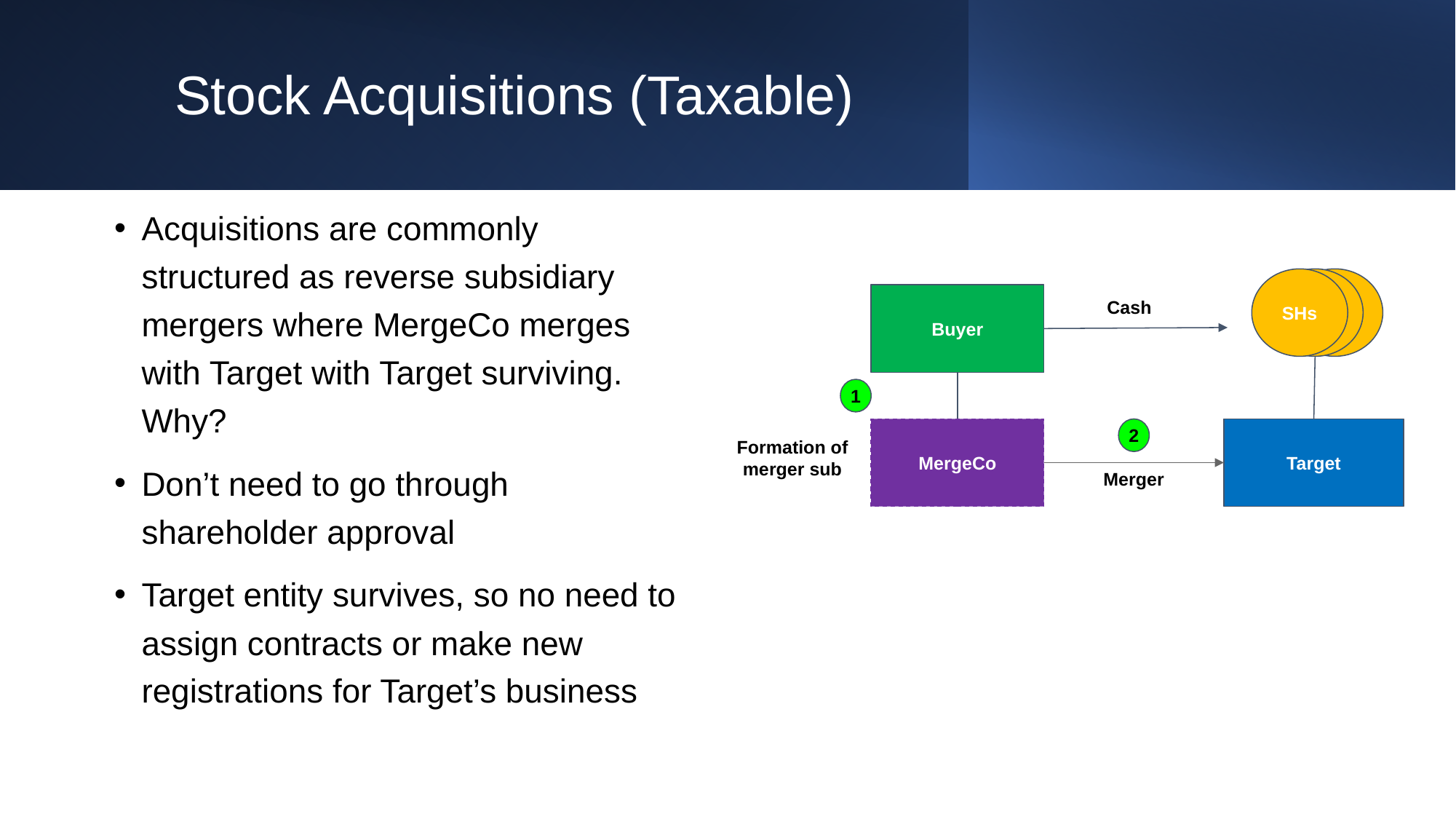

# Stock Acquisitions (Taxable)
Acquisitions are commonly structured as reverse subsidiary mergers where MergeCo merges with Target with Target surviving. Why?
Don’t need to go through shareholder approval
Target entity survives, so no need to assign contracts or make new registrations for Target’s business
SHs

Cash
Buyer
1
Target
MergeCo
2
Formation of merger sub
Merger